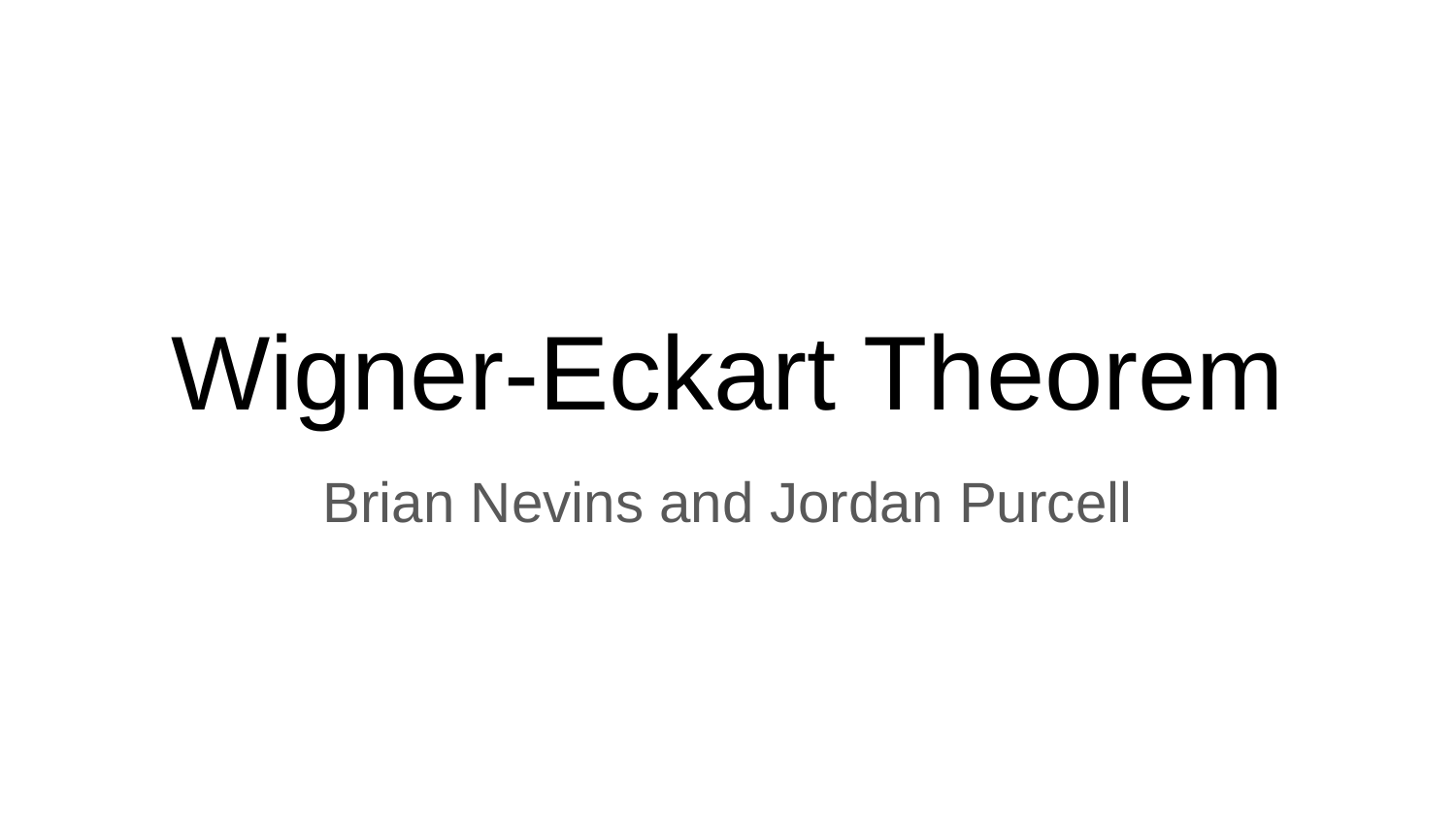

# Wigner-Eckart Theorem
Brian Nevins and Jordan Purcell